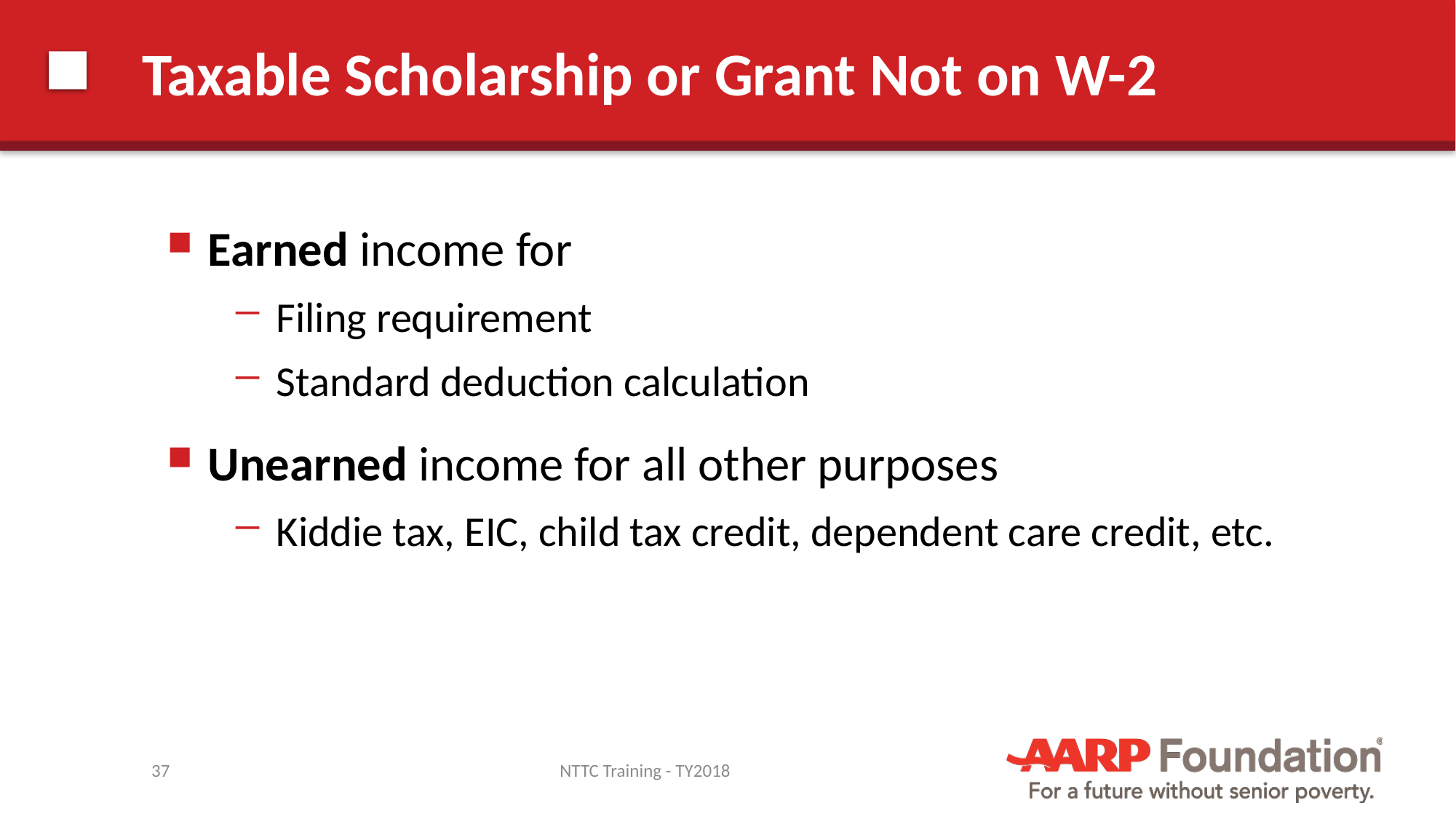

# Taxable Scholarship or Grant Not on W-2
Earned income for
Filing requirement
Standard deduction calculation
Unearned income for all other purposes
Kiddie tax, EIC, child tax credit, dependent care credit, etc.
37
NTTC Training - TY2018